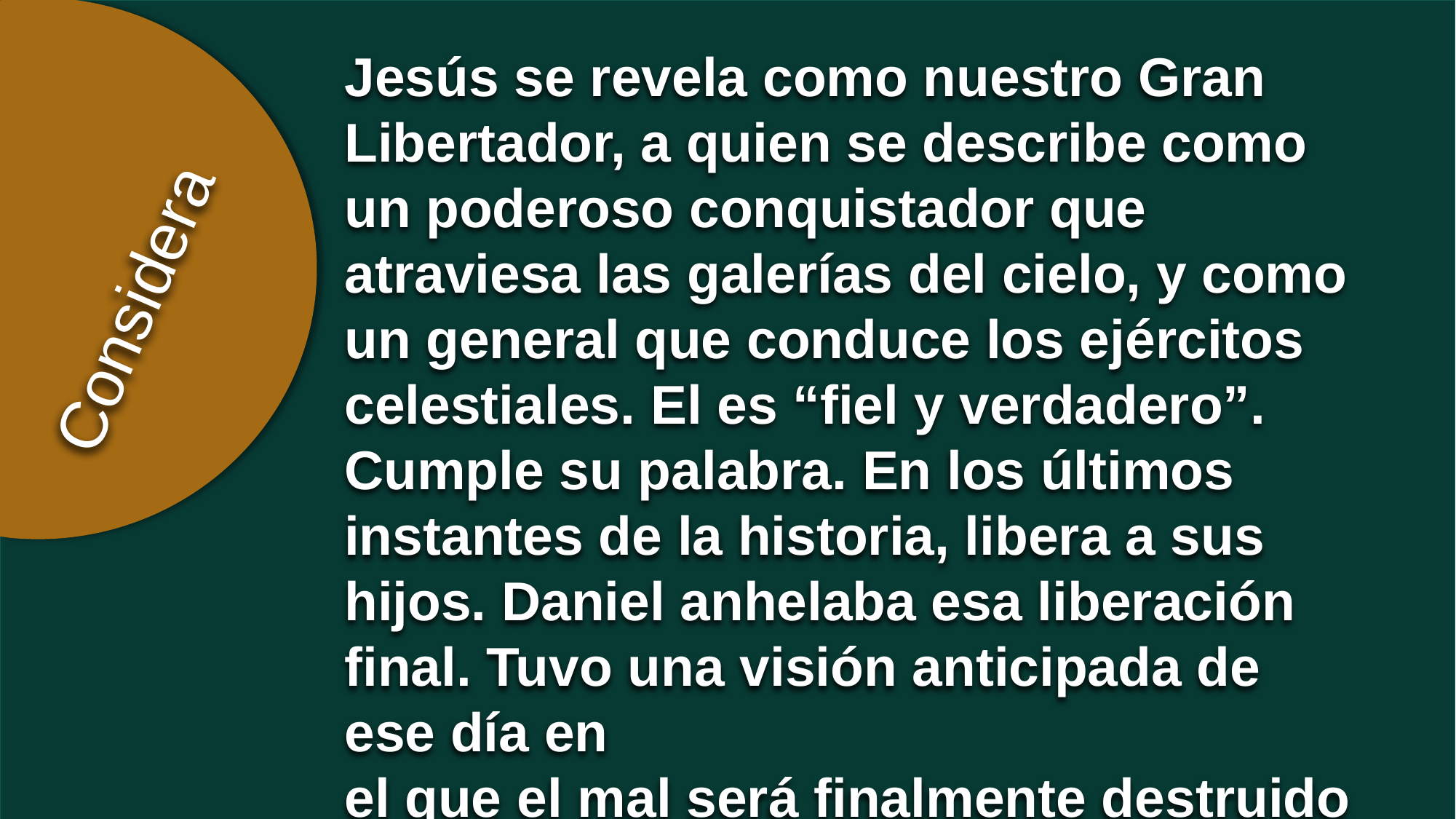

Jesús se revela como nuestro Gran Libertador, a quien se describe como un poderoso conquistador que atraviesa las galerías del cielo, y como un general que conduce los ejércitos celestiales. El es “fiel y verdadero”. Cumple su palabra. En los últimos instantes de la historia, libera a sus hijos. Daniel anhelaba esa liberación final. Tuvo una visión anticipada de ese día en
el que el mal será finalmente destruido y el reino de Dios se instaurará para siempre.
Considera